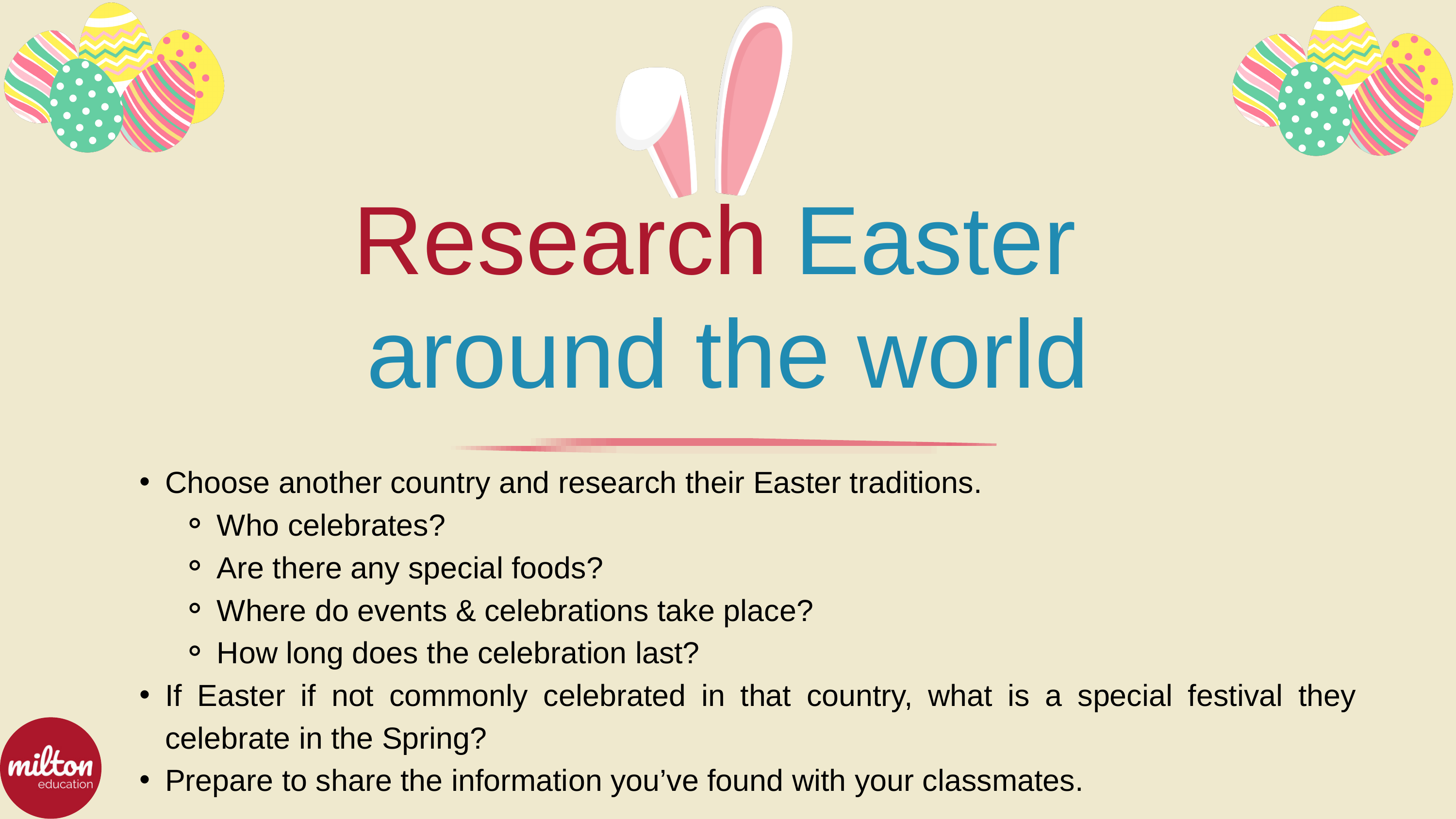

Research Easter
around the world

Choose another country and research their Easter traditions.
Who celebrates?
Are there any special foods?
Where do events & celebrations take place?
How long does the celebration last?
If Easter if not commonly celebrated in that country, what is a special festival they celebrate in the Spring?
Prepare to share the information you’ve found with your classmates.